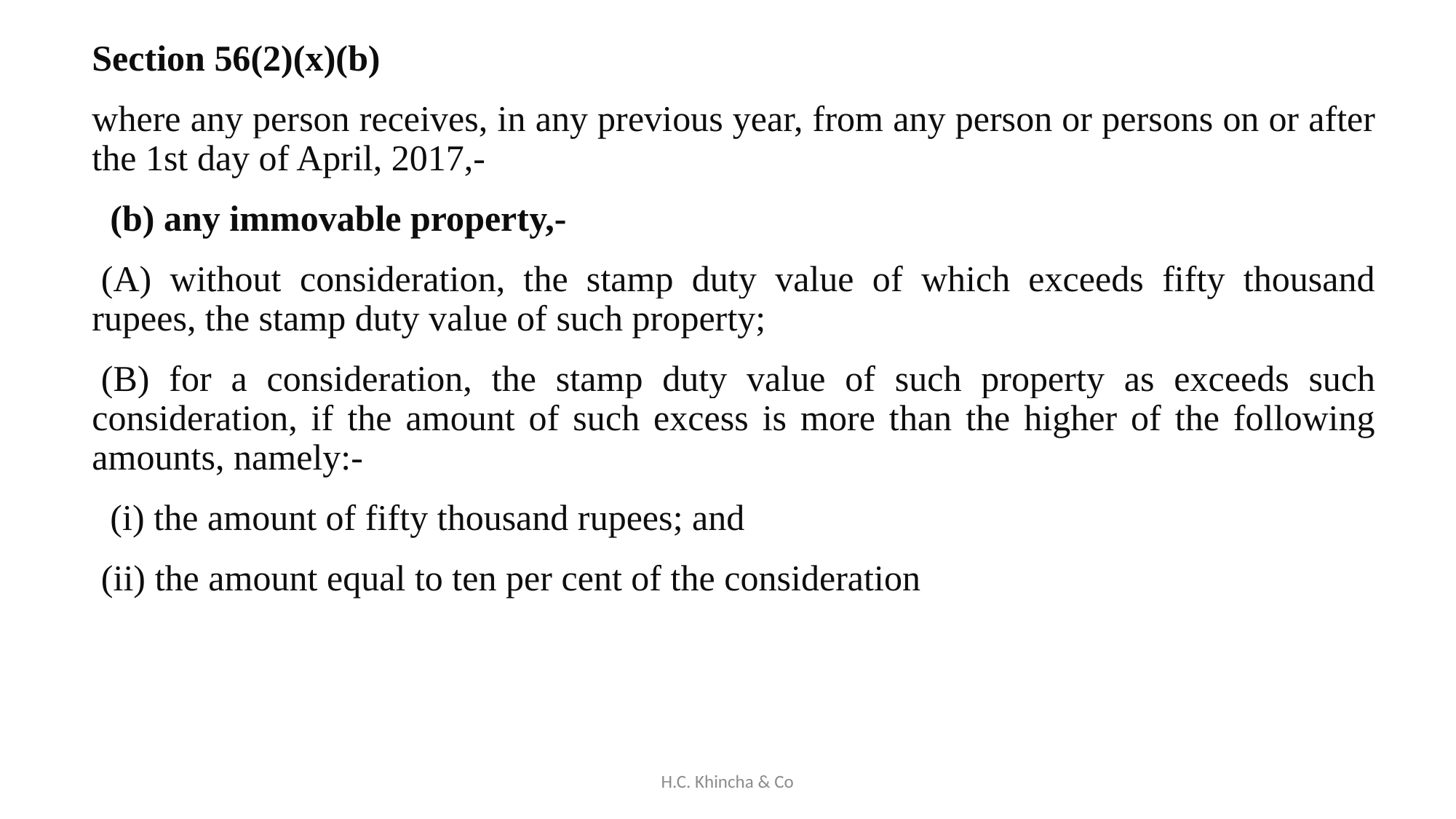

Section 56(2)(x)(b)
where any person receives, in any previous year, from any person or persons on or after the 1st day of April, 2017,-
  (b) any immovable property,-
 (A) without consideration, the stamp duty value of which exceeds fifty thousand rupees, the stamp duty value of such property;
 (B) for a consideration, the stamp duty value of such property as exceeds such consideration, if the amount of such excess is more than the higher of the following amounts, namely:-
  (i) the amount of fifty thousand rupees; and
 (ii) the amount equal to ten per cent of the consideration

H.C. Khincha & Co